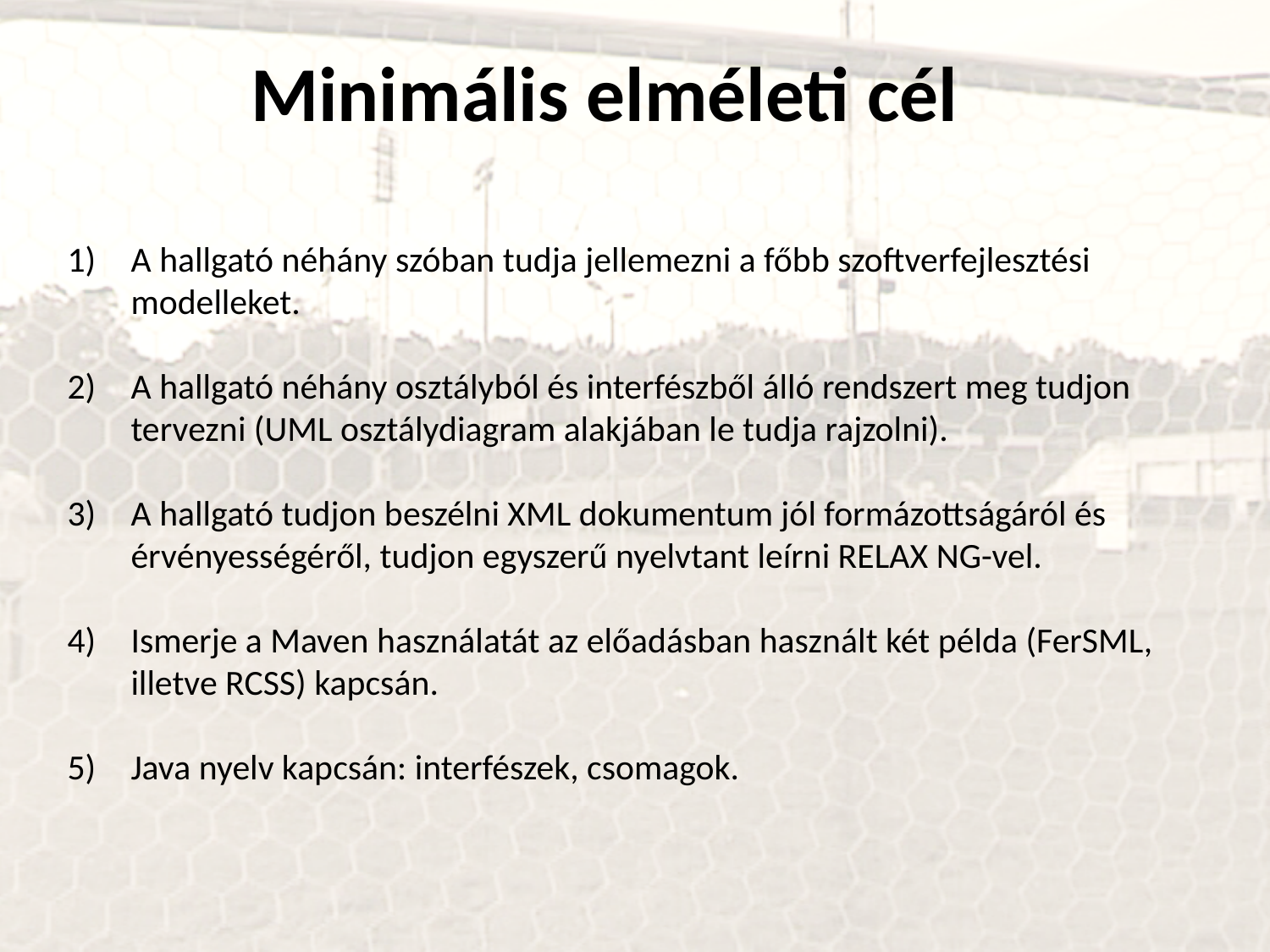

Minimális elméleti cél

A hallgató néhány szóban tudja jellemezni a főbb szoftverfejlesztési modelleket.

A hallgató néhány osztályból és interfészből álló rendszert meg tudjon tervezni (UML osztálydiagram alakjában le tudja rajzolni).

A hallgató tudjon beszélni XML dokumentum jól formázottságáról és érvényességéről, tudjon egyszerű nyelvtant leírni RELAX NG-vel.

Ismerje a Maven használatát az előadásban használt két példa (FerSML, illetve RCSS) kapcsán.

Java nyelv kapcsán: interfészek, csomagok.